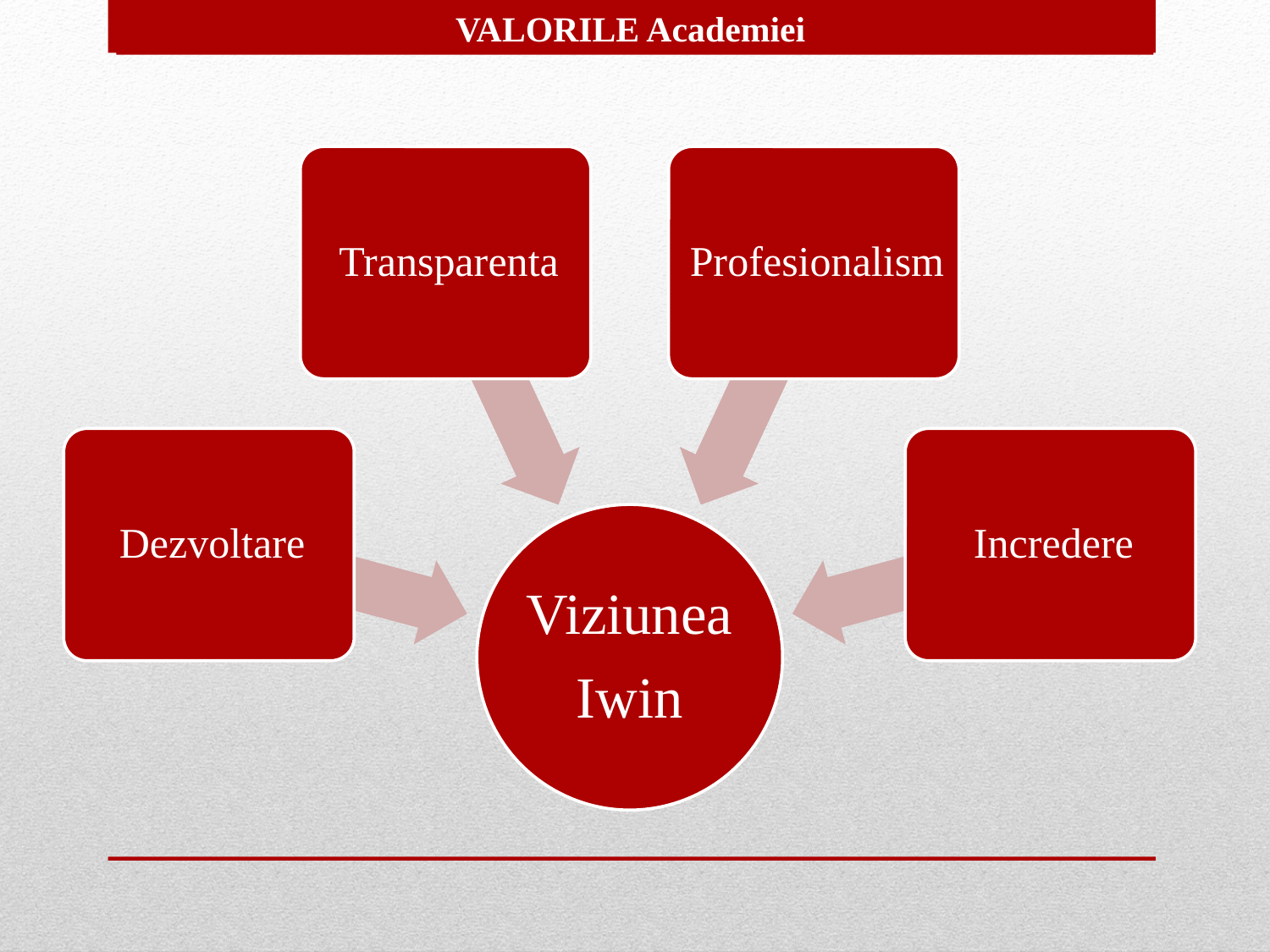

VALORILE Academiei
Viziunea
Iwin
Dezvoltare
Transparenta
Profesionalism
Incredere